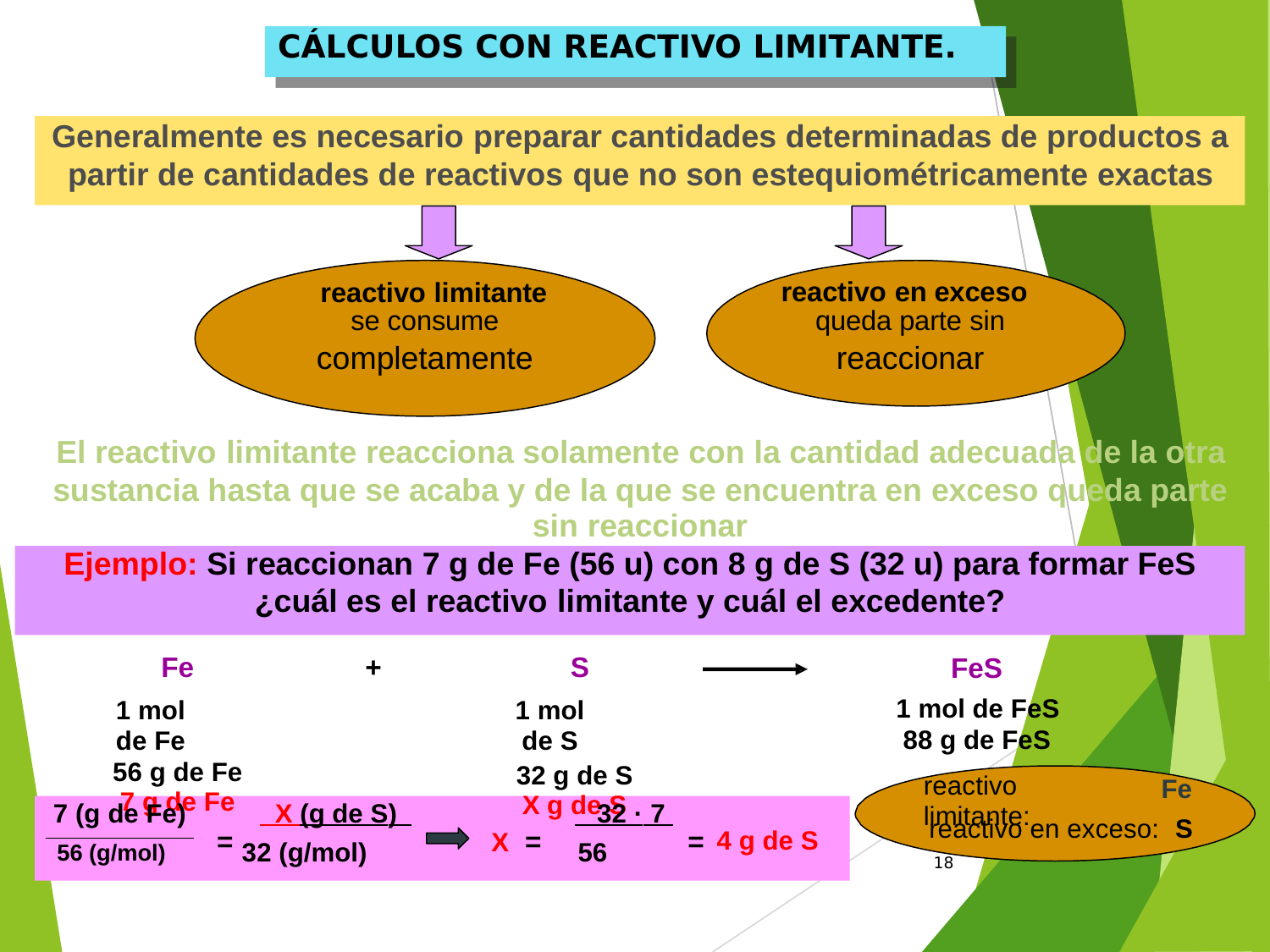

CÁLCULOS CON REACTIVO LIMITANTE.

Generalmente es necesario preparar cantidades determinadas de productos a partir de cantidades de reactivos que no son estequiométricamente exactas

reactivo en exceso
queda parte sin
reaccionar
reactivo limitante
se consume
completamente
El reactivo limitante reacciona solamente con la cantidad adecuada de la otra
sustancia hasta
que se acaba
y de la que se encuentra en exceso queda parte
sin reaccionar

Ejemplo: Si reaccionan 7 g de Fe (56 u) con 8 g de S (32 u) para formar FeS
¿cuál es el reactivo limitante y cuál el excedente?

Fe
1 mol de Fe
56 g de Fe
7 g de Fe
+
S
1 mol de S
32 g de S X g de S
FeS
1 mol de FeS
88 g de FeS
reactivo limitante:

Fe

7 (g de Fe)            X (g de S)                           32 · 7
56 (g/mol)           32 (g/mol)                            56

reactivo en exceso:  S
18
4 g de S
=
X  =
=